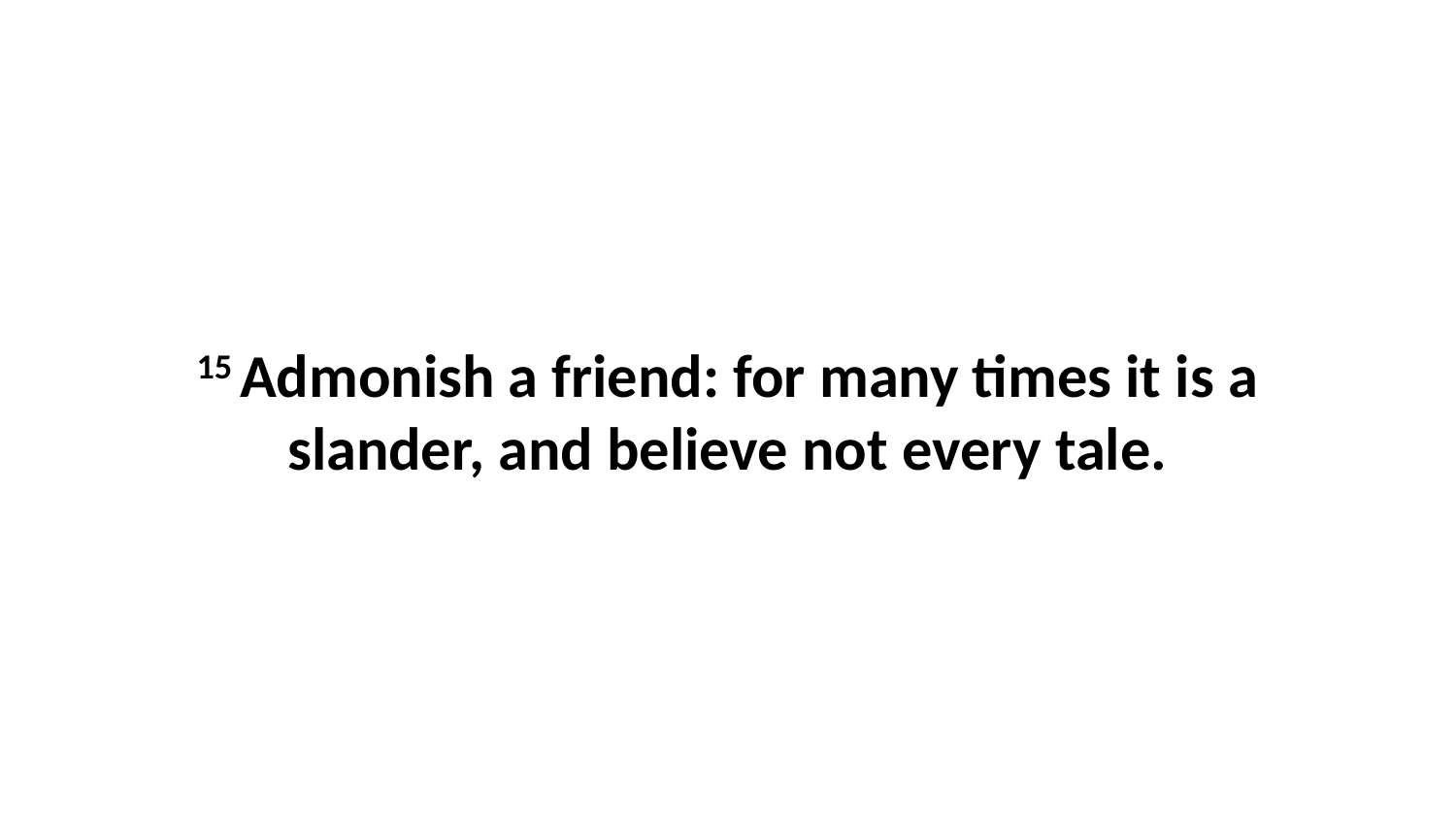

15 Admonish a friend: for many times it is a slander, and believe not every tale.